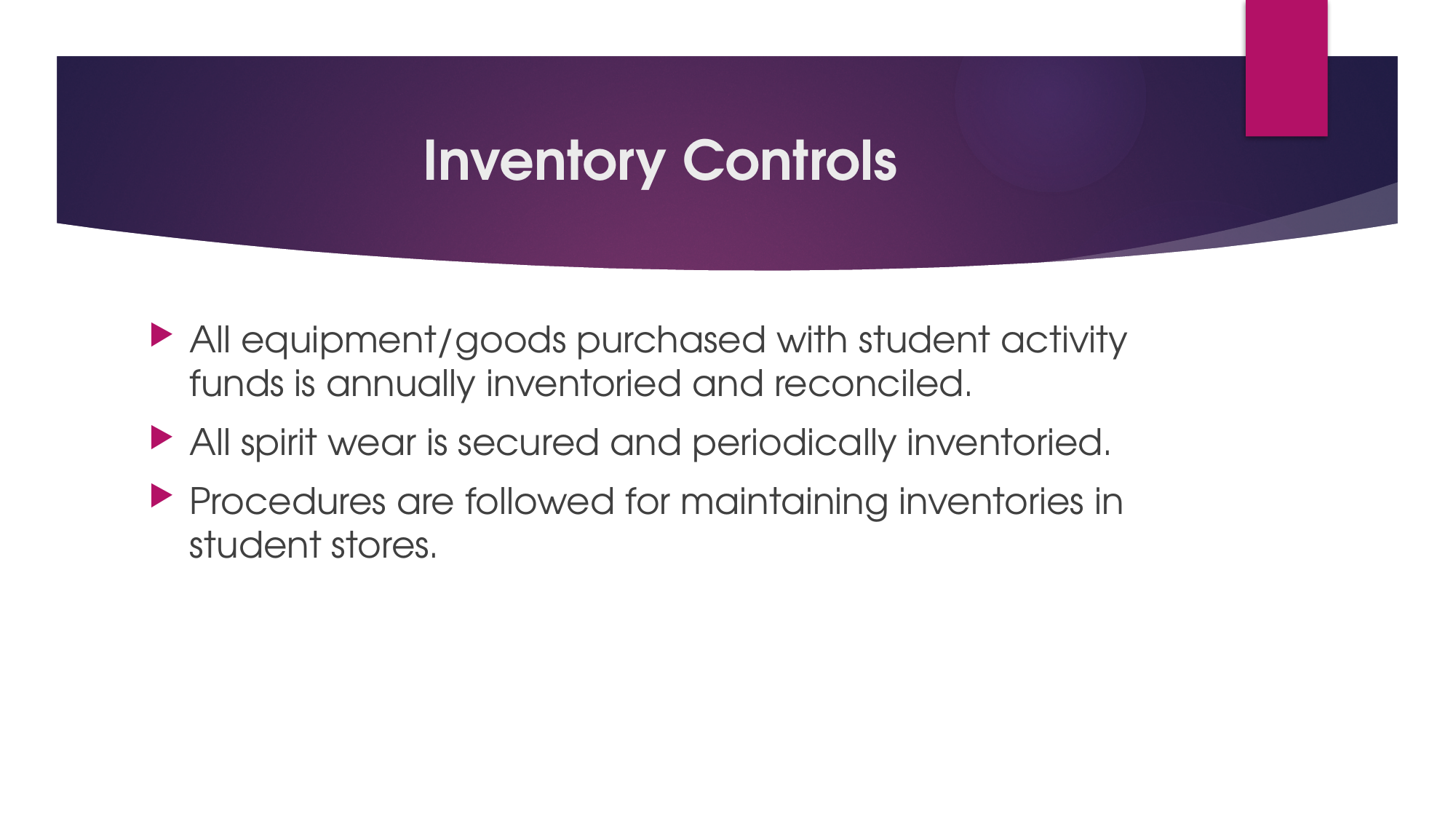

# Inventory Controls
All equipment/goods purchased with student activity funds is annually inventoried and reconciled.
All spirit wear is secured and periodically inventoried.
Procedures are followed for maintaining inventories in student stores.